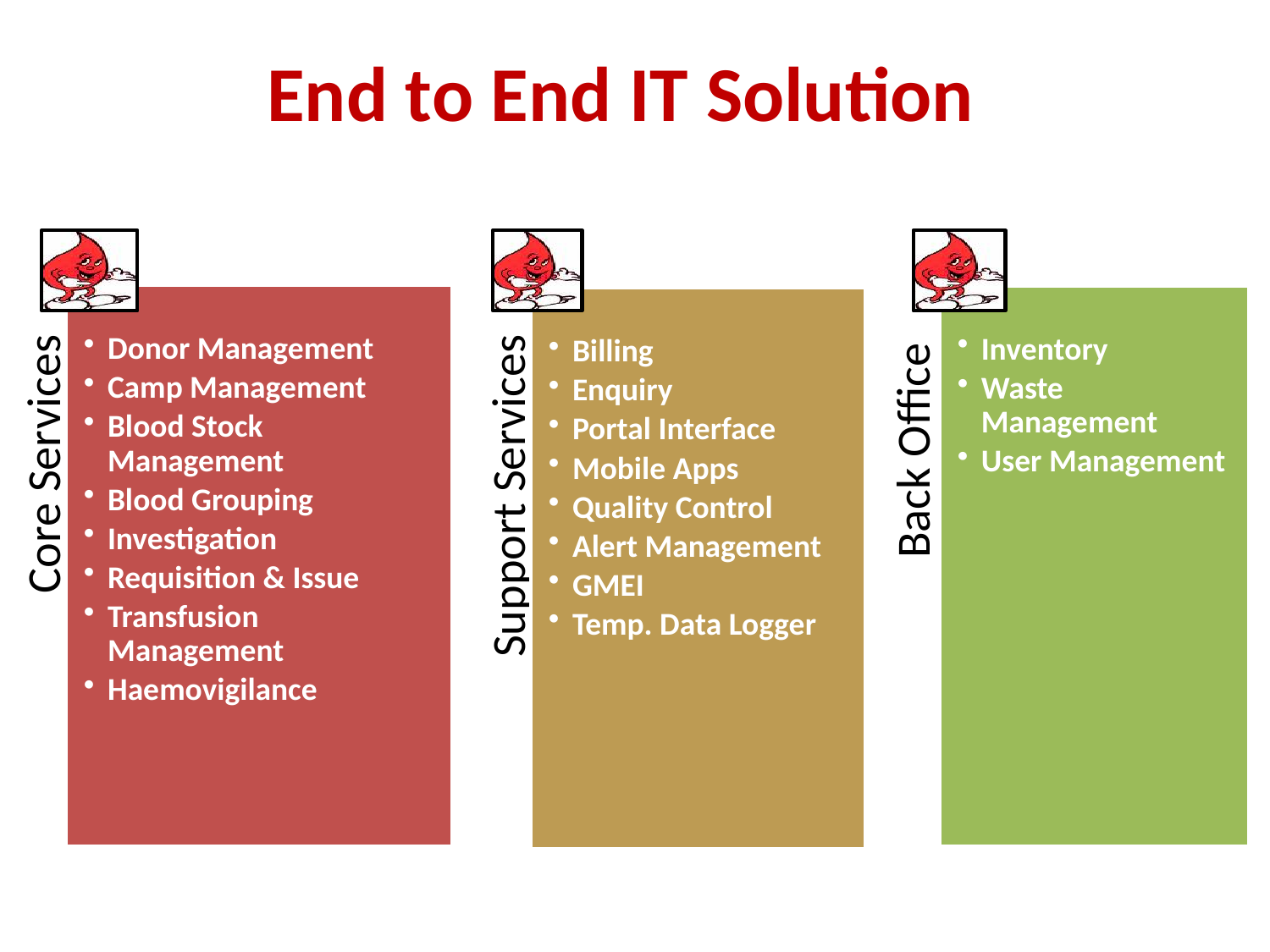

End to End IT Solution
Core Services
Donor Management
Camp Management
Blood Stock Management
Blood Grouping
Investigation
Requisition & Issue
Transfusion Management
Haemovigilance
Support Services
Billing
Enquiry
Portal Interface
Mobile Apps
Quality Control
Alert Management
GMEI
Temp. Data Logger
Back Office
Inventory
Waste Management
User Management